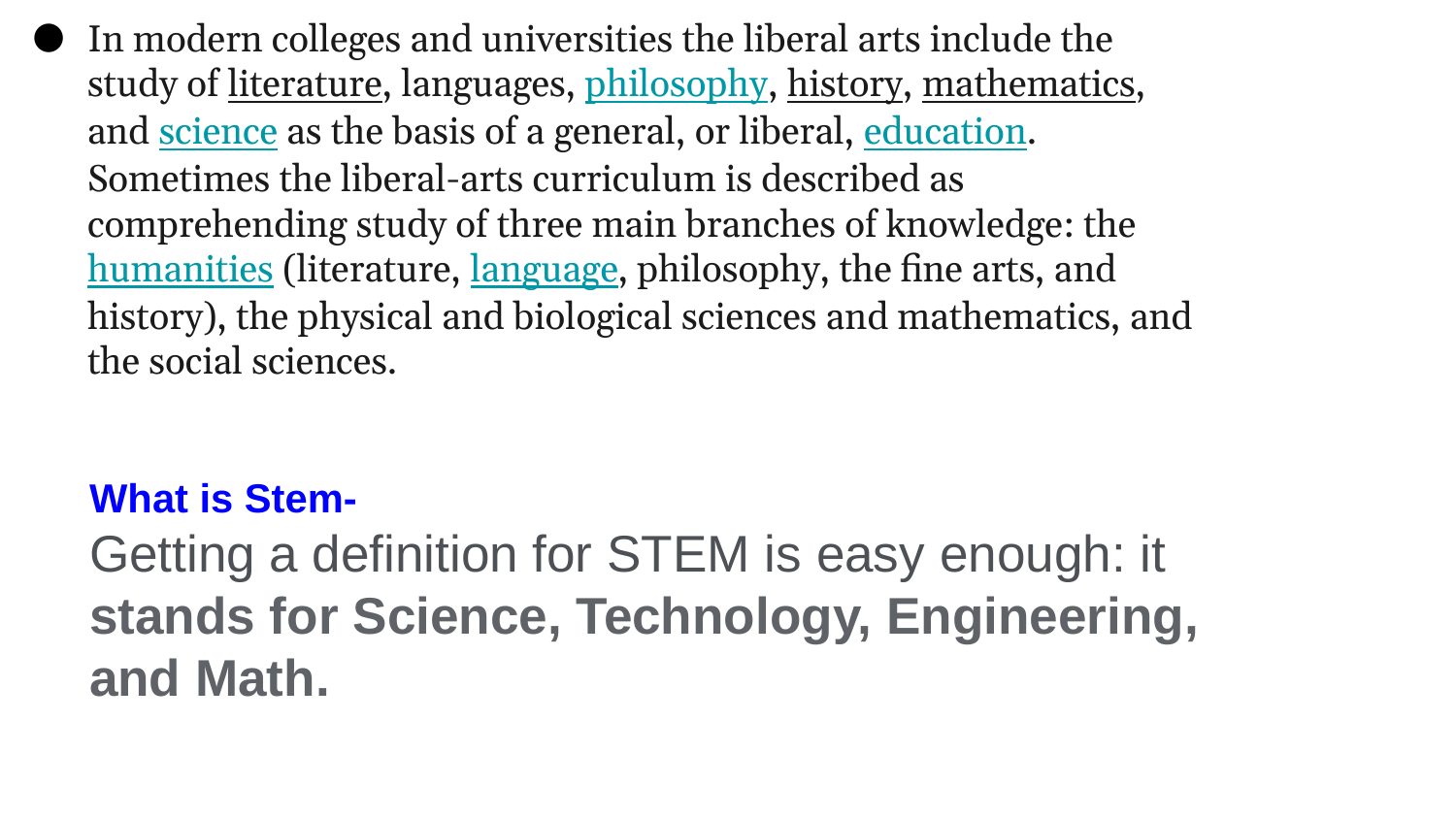

In modern colleges and universities the liberal arts include the study of literature, languages, philosophy, history, mathematics, and science as the basis of a general, or liberal, education. Sometimes the liberal-arts curriculum is described as comprehending study of three main branches of knowledge: the humanities (literature, language, philosophy, the fine arts, and history), the physical and biological sciences and mathematics, and the social sciences.
What is Stem-
Getting a definition for STEM is easy enough: it stands for Science, Technology, Engineering, and Math.